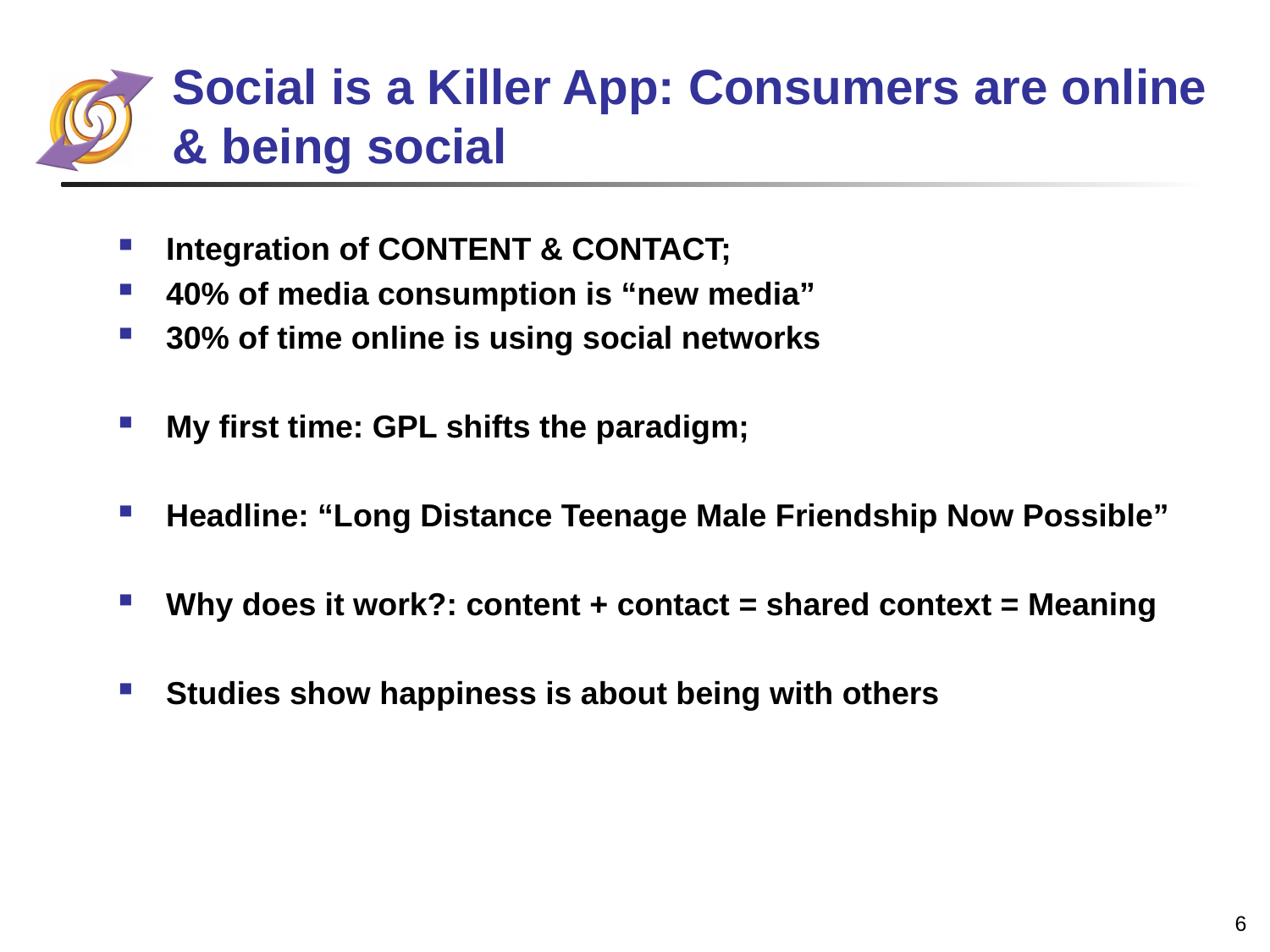

# Social is a Killer App: Consumers are online & being social
Integration of CONTENT & CONTACT;
40% of media consumption is “new media”
30% of time online is using social networks

My first time: GPL shifts the paradigm;

Headline: “Long Distance Teenage Male Friendship Now Possible”

Why does it work?: content + contact = shared context = Meaning

Studies show happiness is about being with others
6